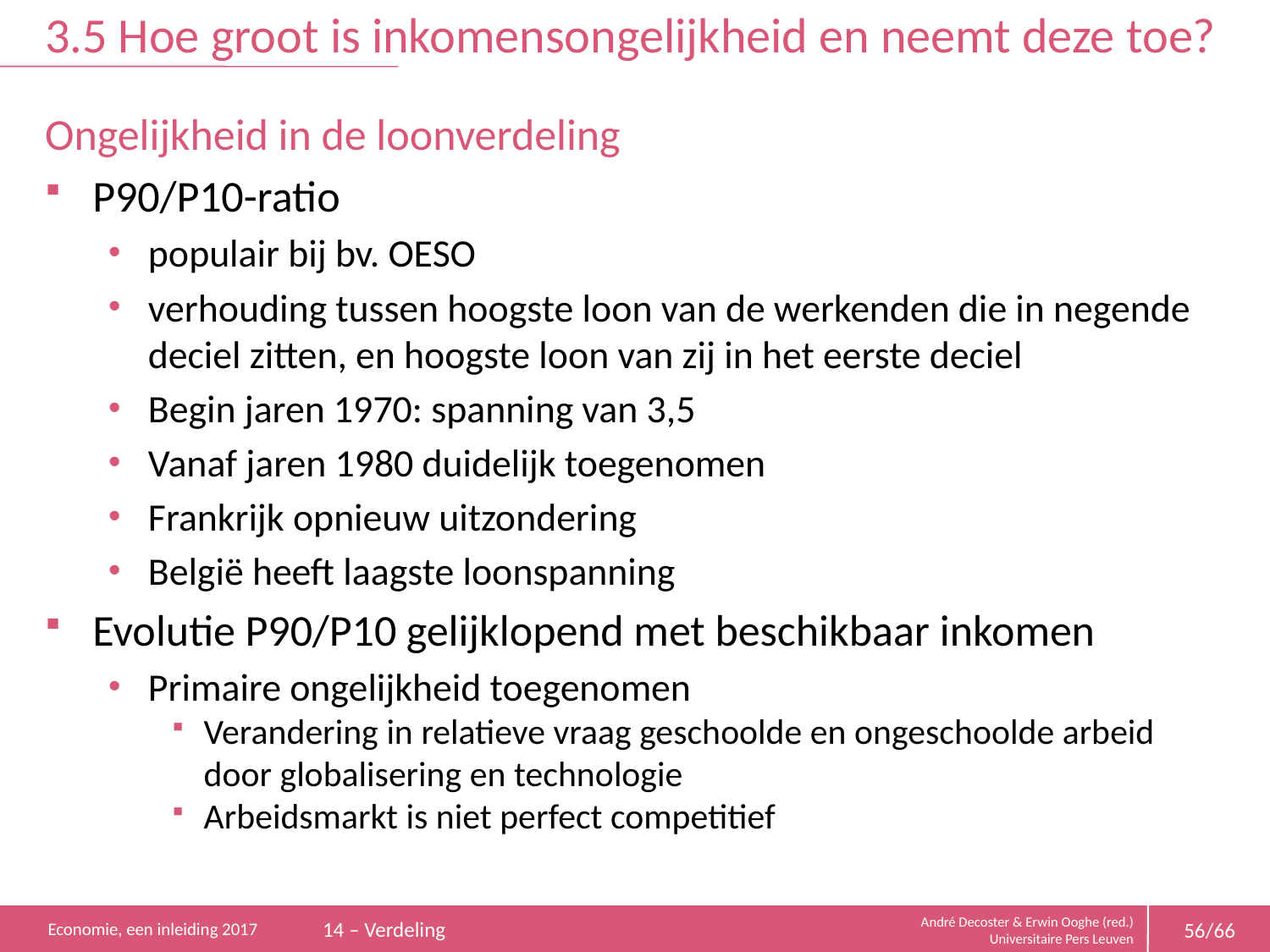

# 3.5 Hoe groot is inkomensongelijkheid en neemt deze toe?
Ongelijkheid in de loonverdeling
P90/P10-ratio
populair bij bv. OESO
verhouding tussen hoogste loon van de werkenden die in negende deciel zitten, en hoogste loon van zij in het eerste deciel
Begin jaren 1970: spanning van 3,5
Vanaf jaren 1980 duidelijk toegenomen
Frankrijk opnieuw uitzondering
België heeft laagste loonspanning
Evolutie P90/P10 gelijklopend met beschikbaar inkomen
Primaire ongelijkheid toegenomen
Verandering in relatieve vraag geschoolde en ongeschoolde arbeid door globalisering en technologie
Arbeidsmarkt is niet perfect competitief